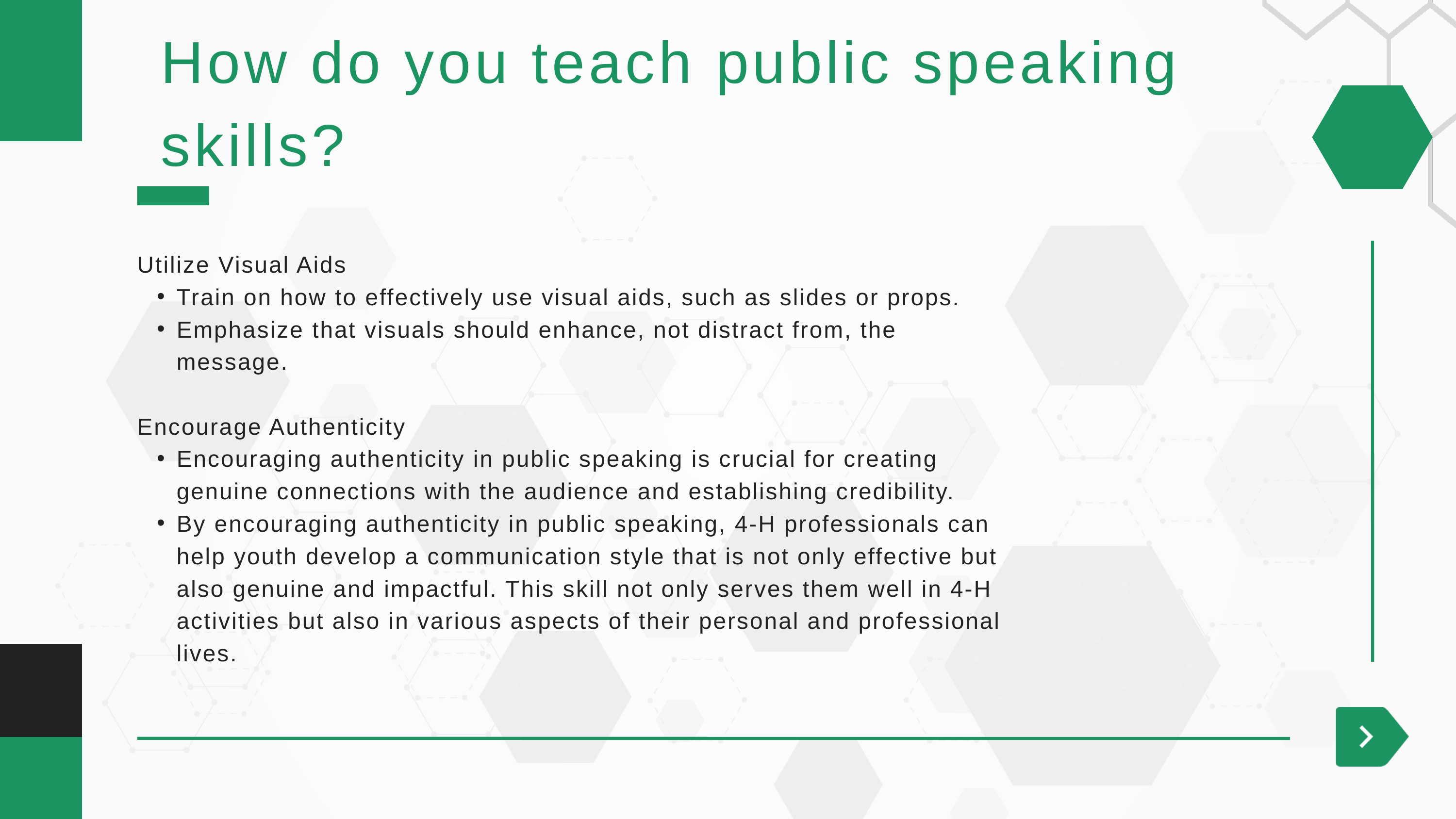

How do you teach public speaking skills?

Utilize Visual Aids
Train on how to effectively use visual aids, such as slides or props.
Emphasize that visuals should enhance, not distract from, the message.

Encourage Authenticity
Encouraging authenticity in public speaking is crucial for creating genuine connections with the audience and establishing credibility.
By encouraging authenticity in public speaking, 4-H professionals can help youth develop a communication style that is not only effective but also genuine and impactful. This skill not only serves them well in 4-H activities but also in various aspects of their personal and professional lives.